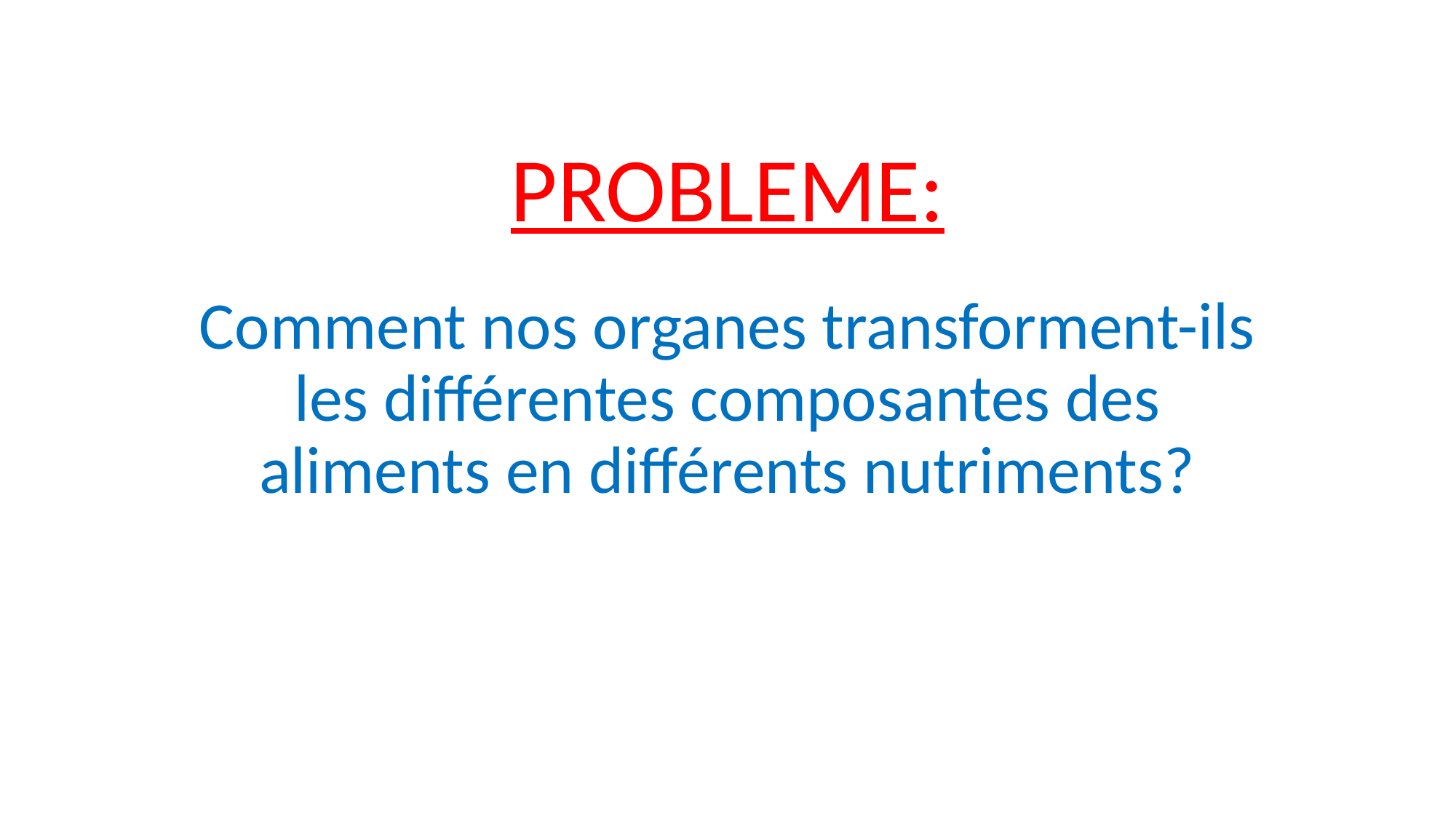

# PROBLEME:
Comment nos organes transforment-ils les différentes composantes des aliments en différents nutriments?